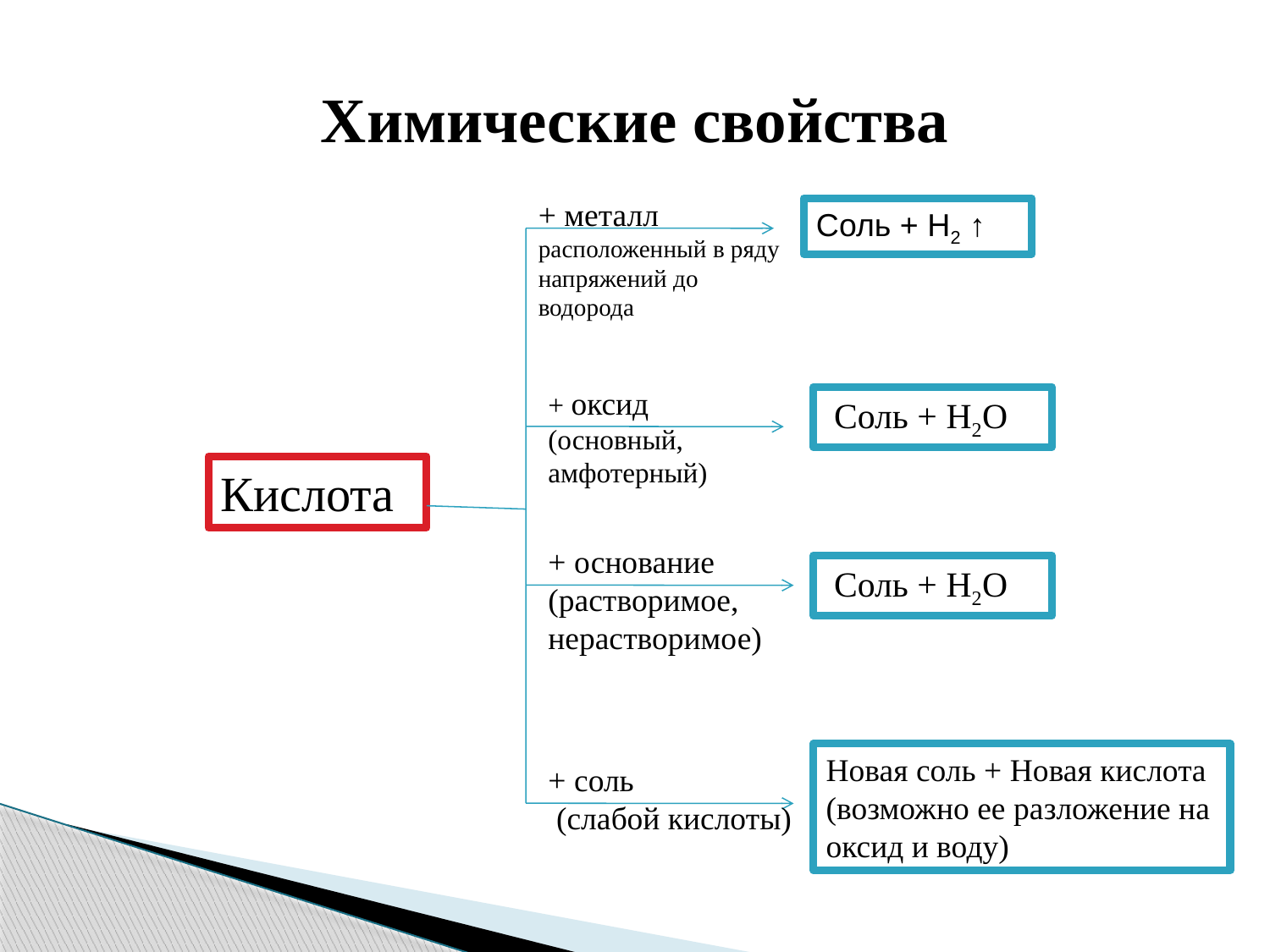

# Химические свойства
+ металл расположенный в ряду напряжений до водорода
Соль + H2 ↑
+ оксид (основный, амфотерный)
 Соль + H2O
Кислота
+ основание (растворимое, нерастворимое)
 Соль + H2O
Новая соль + Новая кислота (возможно ее разложение на оксид и воду)
+ соль
 (слабой кислоты)